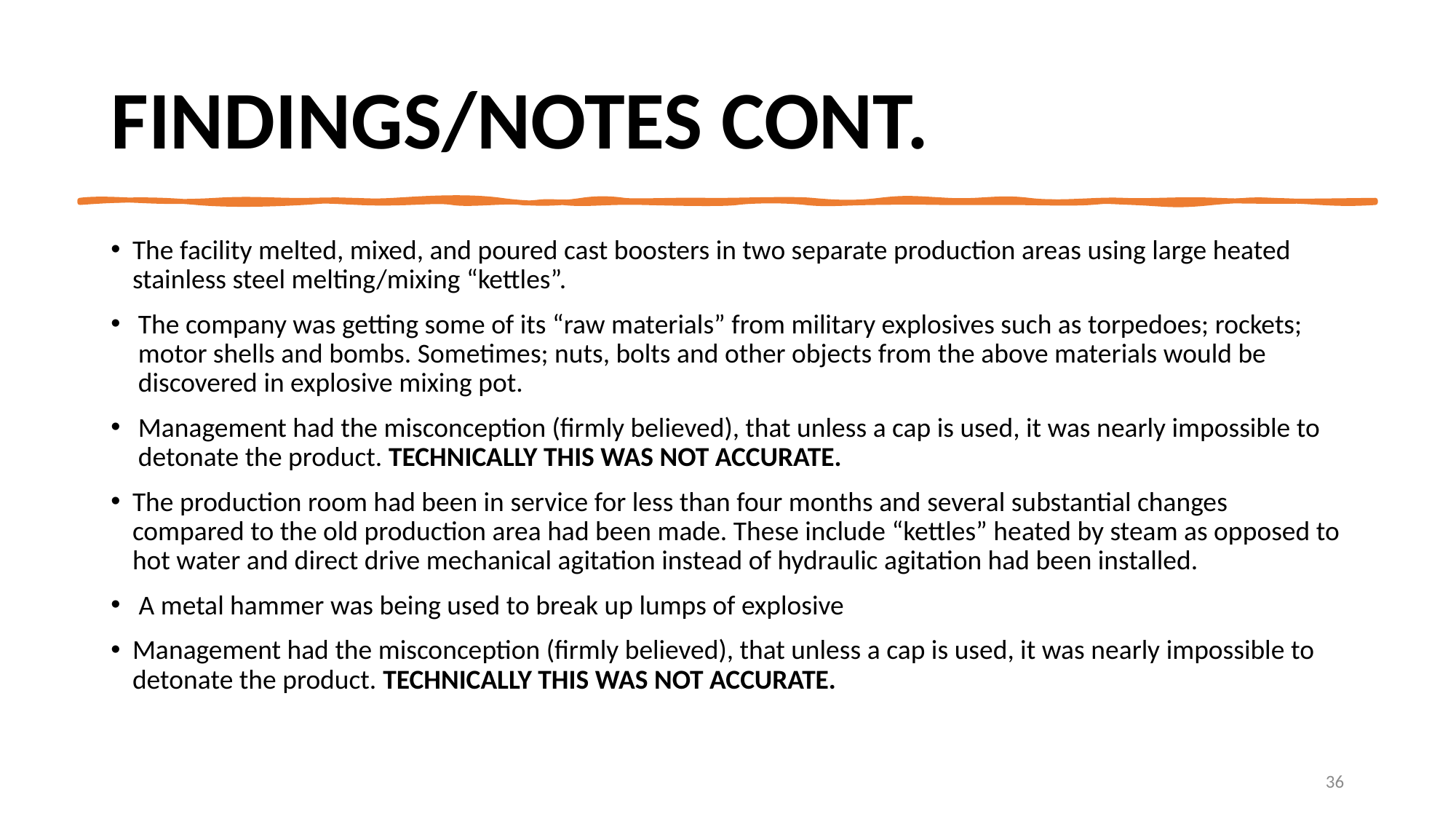

# FINDINGS/NOTES CONT.

The facility melted, mixed, and poured cast boosters in two separate production areas using large heated stainless steel melting/mixing “kettles”.
The company was getting some of its “raw materials” from military explosives such as torpedoes; rockets; motor shells and bombs. Sometimes; nuts, bolts and other objects from the above materials would be discovered in explosive mixing pot.
Management had the misconception (firmly believed), that unless a cap is used, it was nearly impossible to detonate the product. TECHNICALLY THIS WAS NOT ACCURATE.
The production room had been in service for less than four months and several substantial changes compared to the old production area had been made. These include “kettles” heated by steam as opposed to hot water and direct drive mechanical agitation instead of hydraulic agitation had been installed.
 A metal hammer was being used to break up lumps of explosive
Management had the misconception (firmly believed), that unless a cap is used, it was nearly impossible to detonate the product. TECHNICALLY THIS WAS NOT ACCURATE.
36